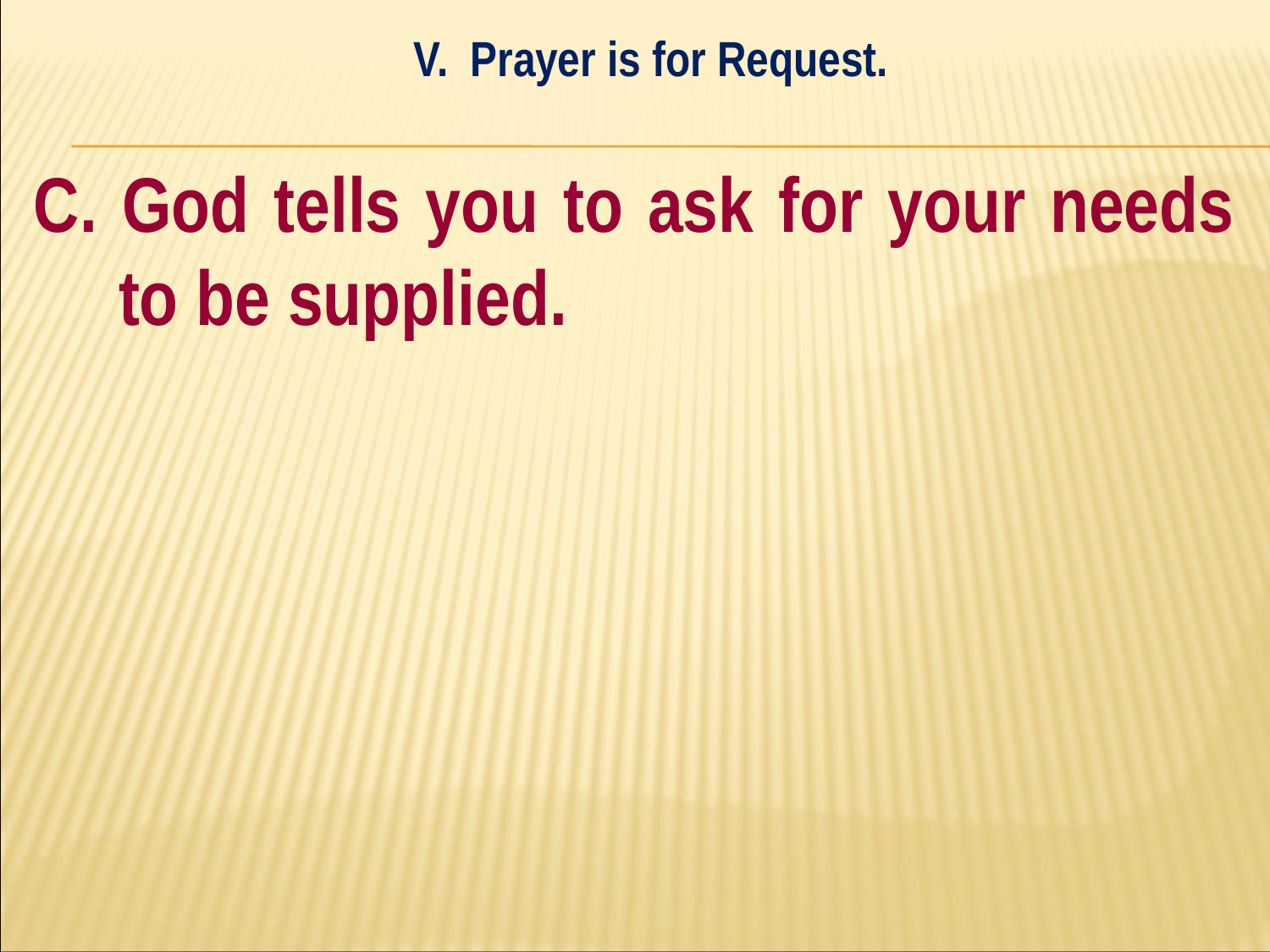

V.  Prayer is for Request.
#
C. God tells you to ask for your needs to be supplied.